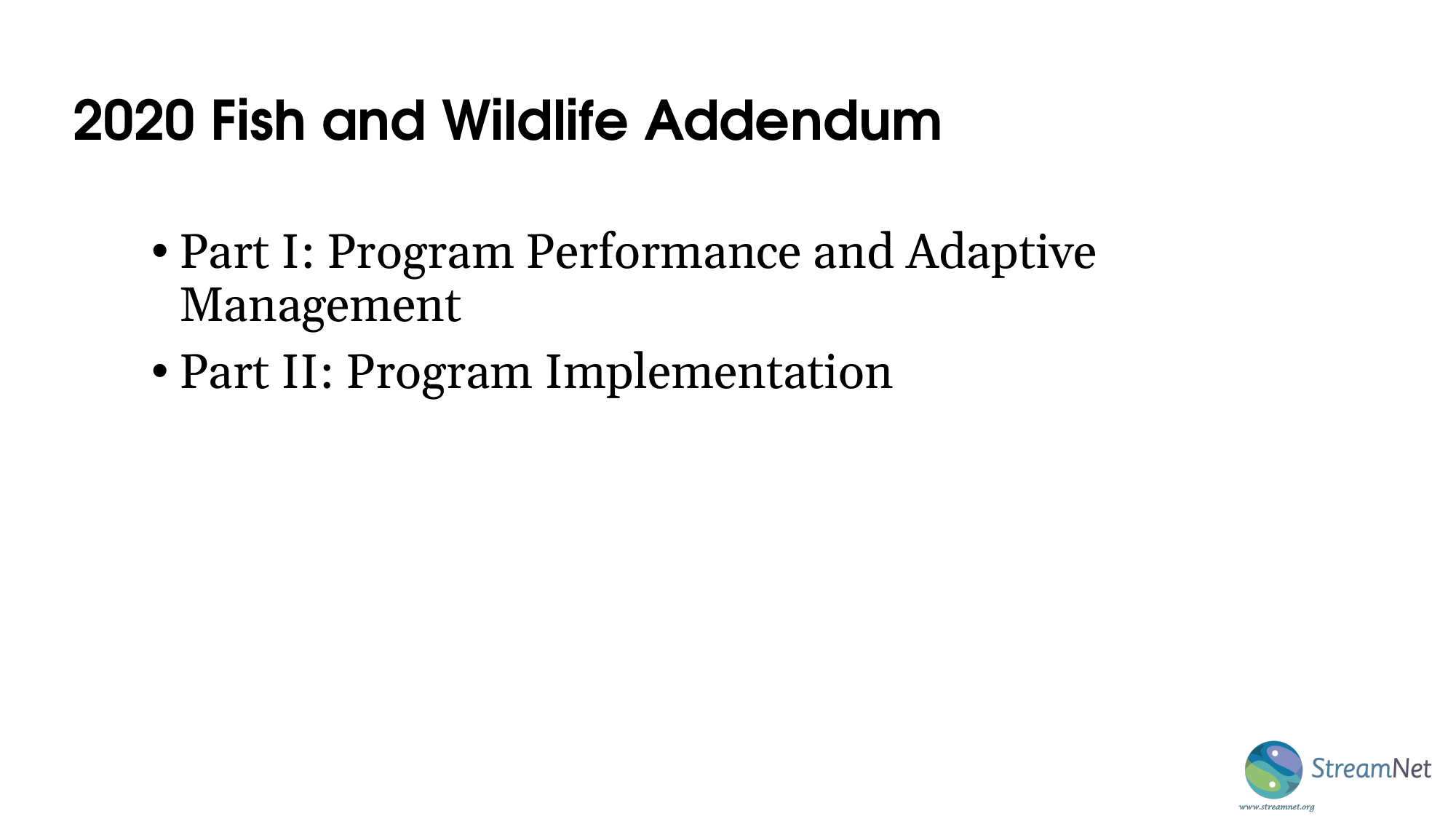

# 2020 Fish and Wildlife Addendum
Part I: Program Performance and Adaptive Management
Part II: Program Implementation